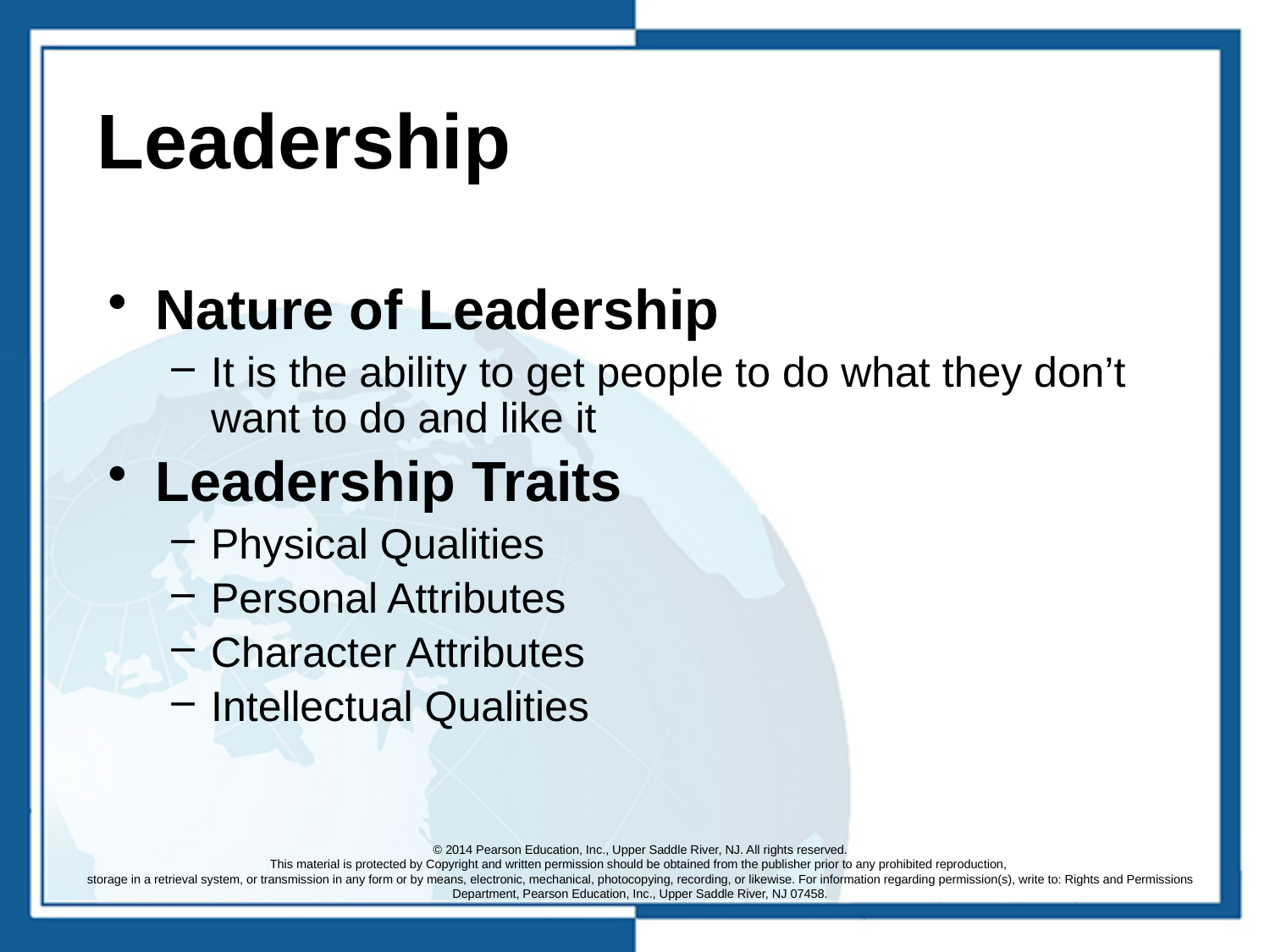

# Leadership
Nature of Leadership
It is the ability to get people to do what they don’t want to do and like it
Leadership Traits
Physical Qualities
Personal Attributes
Character Attributes
Intellectual Qualities